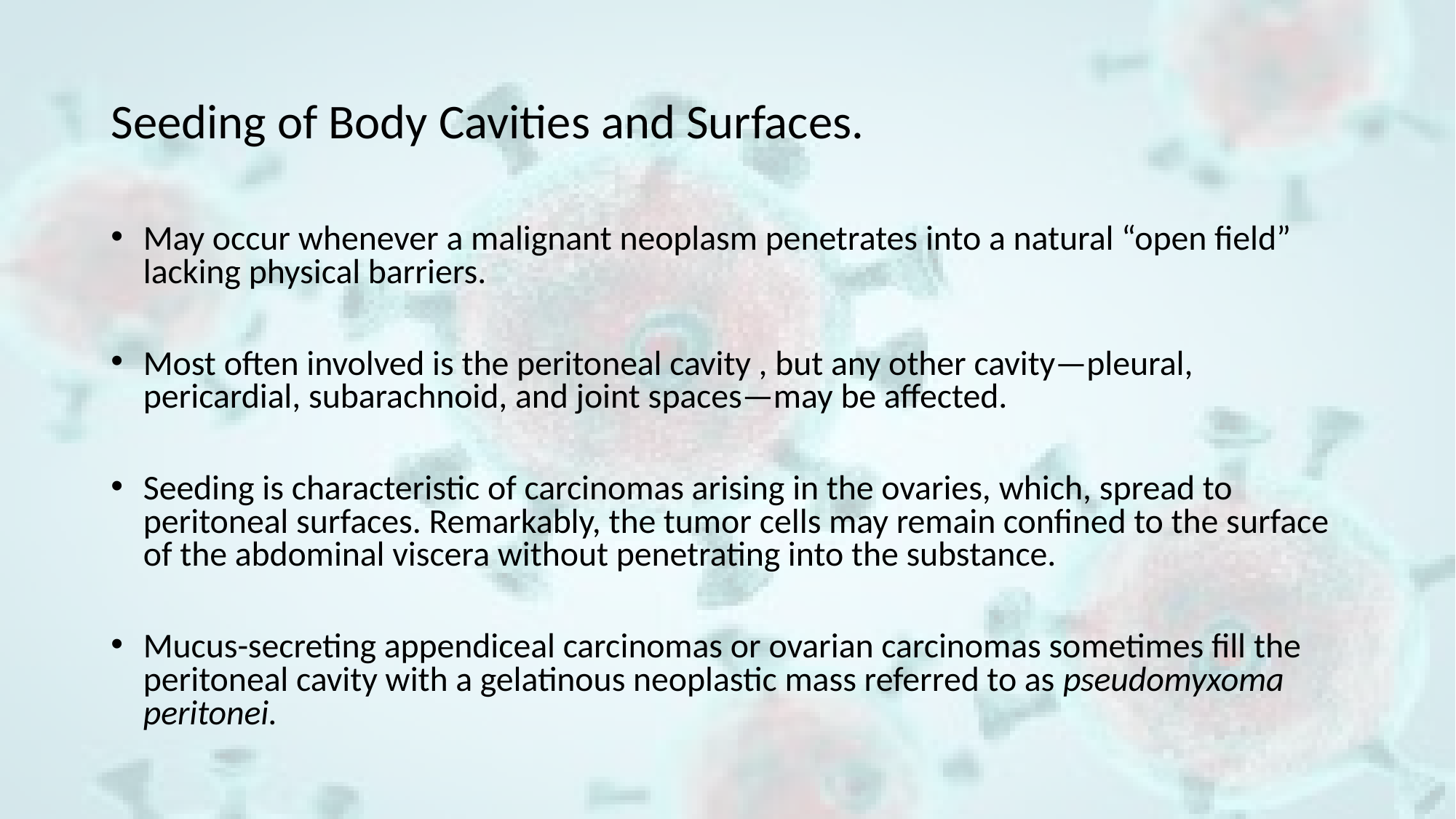

# Seeding of Body Cavities and Surfaces.
May occur whenever a malignant neoplasm penetrates into a natural “open field” lacking physical barriers.

Most often involved is the peritoneal cavity , but any other cavity—pleural, pericardial, subarachnoid, and joint spaces—may be affected.

Seeding is characteristic of carcinomas arising in the ovaries, which, spread to peritoneal surfaces. Remarkably, the tumor cells may remain confined to the surface of the abdominal viscera without penetrating into the substance.

Mucus-secreting appendiceal carcinomas or ovarian carcinomas sometimes fill the peritoneal cavity with a gelatinous neoplastic mass referred to as pseudomyxoma peritonei.